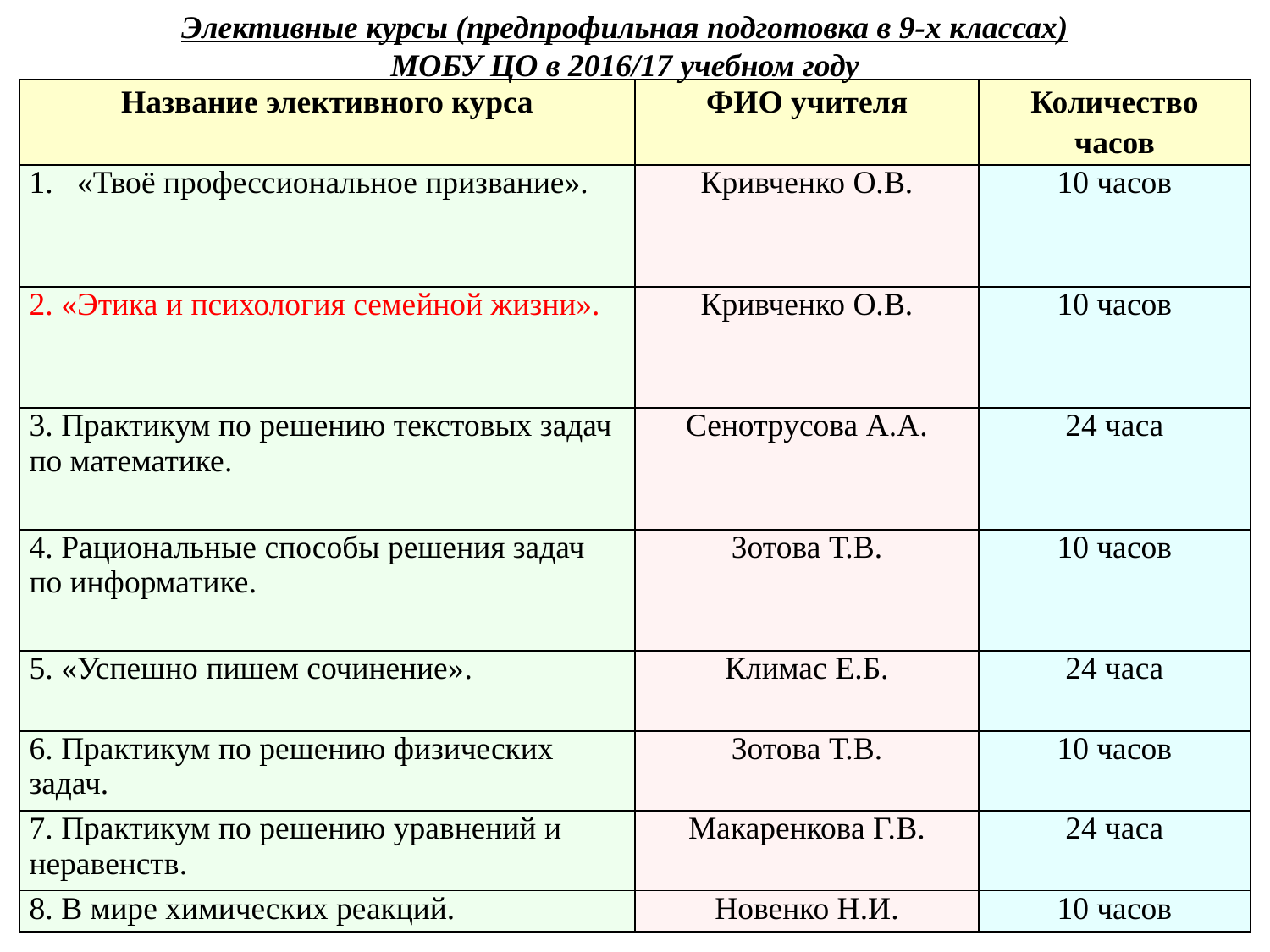

Элективные курсы (предпрофильная подготовка в 9-х классах)
МОБУ ЦО в 2016/17 учебном году

| Название элективного курса | ФИО учителя | Количество часов |
| --- | --- | --- |
| «Твоё профессиональное призвание». | Кривченко О.В. | 10 часов |
| 2. «Этика и психология семейной жизни». | Кривченко О.В. | 10 часов |
| 3. Практикум по решению текстовых задач по математике. | Сенотрусова А.А. | 24 часа |
| 4. Рациональные способы решения задач по информатике. | Зотова Т.В. | 10 часов |
| 5. «Успешно пишем сочинение». | Климас Е.Б. | 24 часа |
| 6. Практикум по решению физических задач. | Зотова Т.В. | 10 часов |
| 7. Практикум по решению уравнений и неравенств. | Макаренкова Г.В. | 24 часа |
| 8. В мире химических реакций. | Новенко Н.И. | 10 часов |